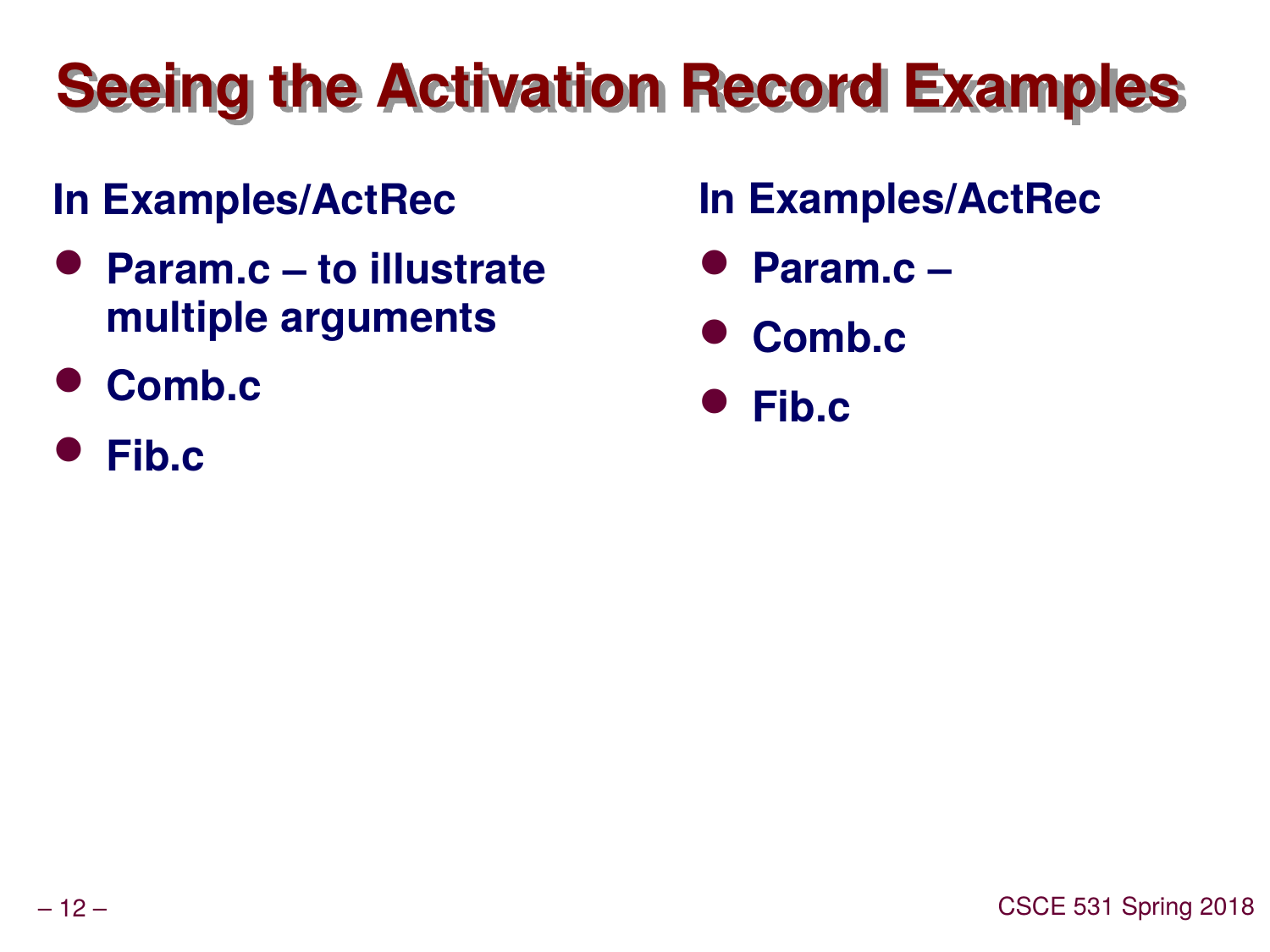

# Seeing the Activation Record Examples
In Examples/ActRec
Param.c –
Comb.c
Fib.c

In Examples/ActRec
Param.c – to illustrate multiple arguments
Comb.c
Fib.c